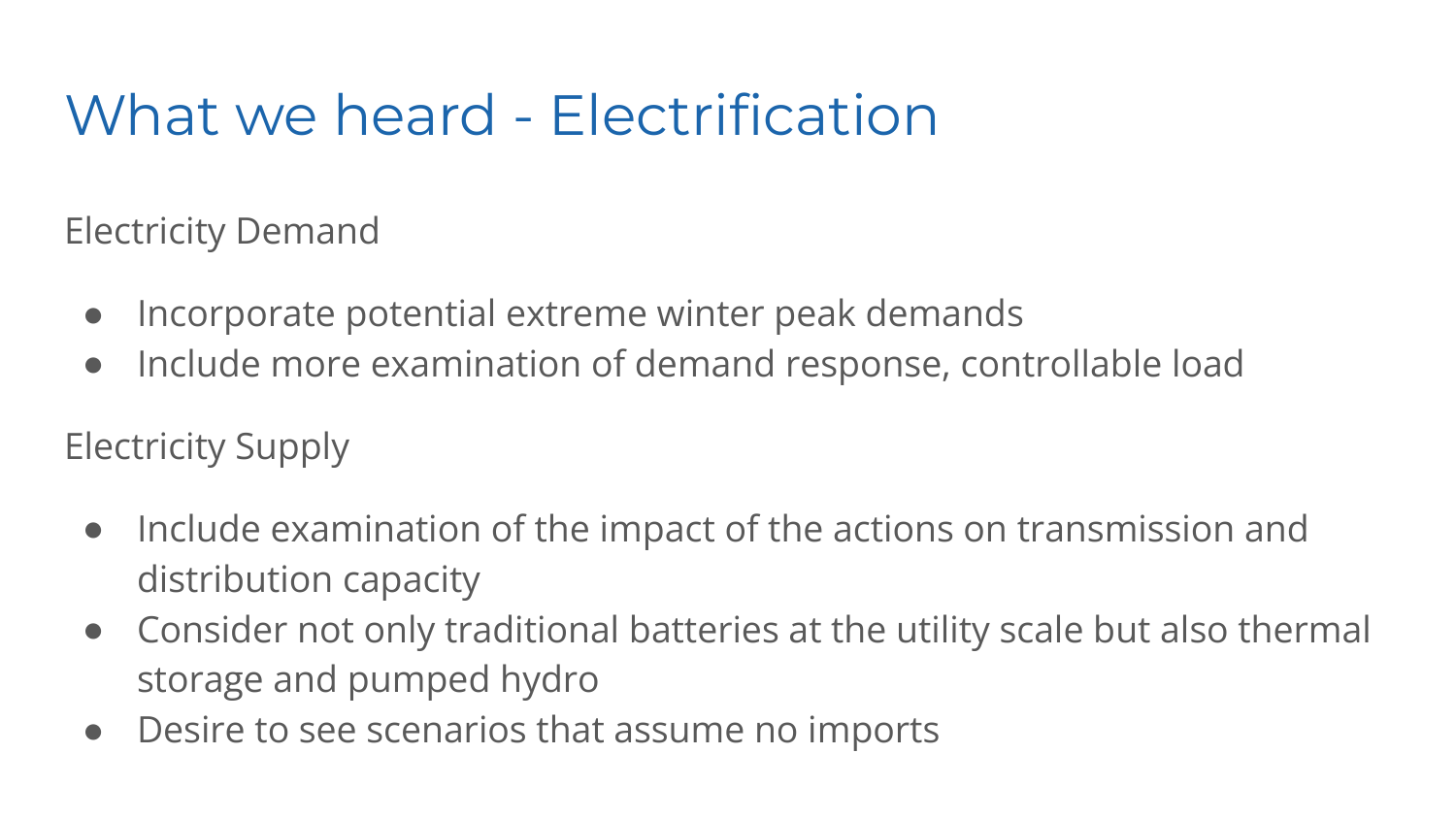

# What we heard - Electrification
Electricity Demand
Incorporate potential extreme winter peak demands
Include more examination of demand response, controllable load
Electricity Supply
Include examination of the impact of the actions on transmission and distribution capacity
Consider not only traditional batteries at the utility scale but also thermal storage and pumped hydro
Desire to see scenarios that assume no imports